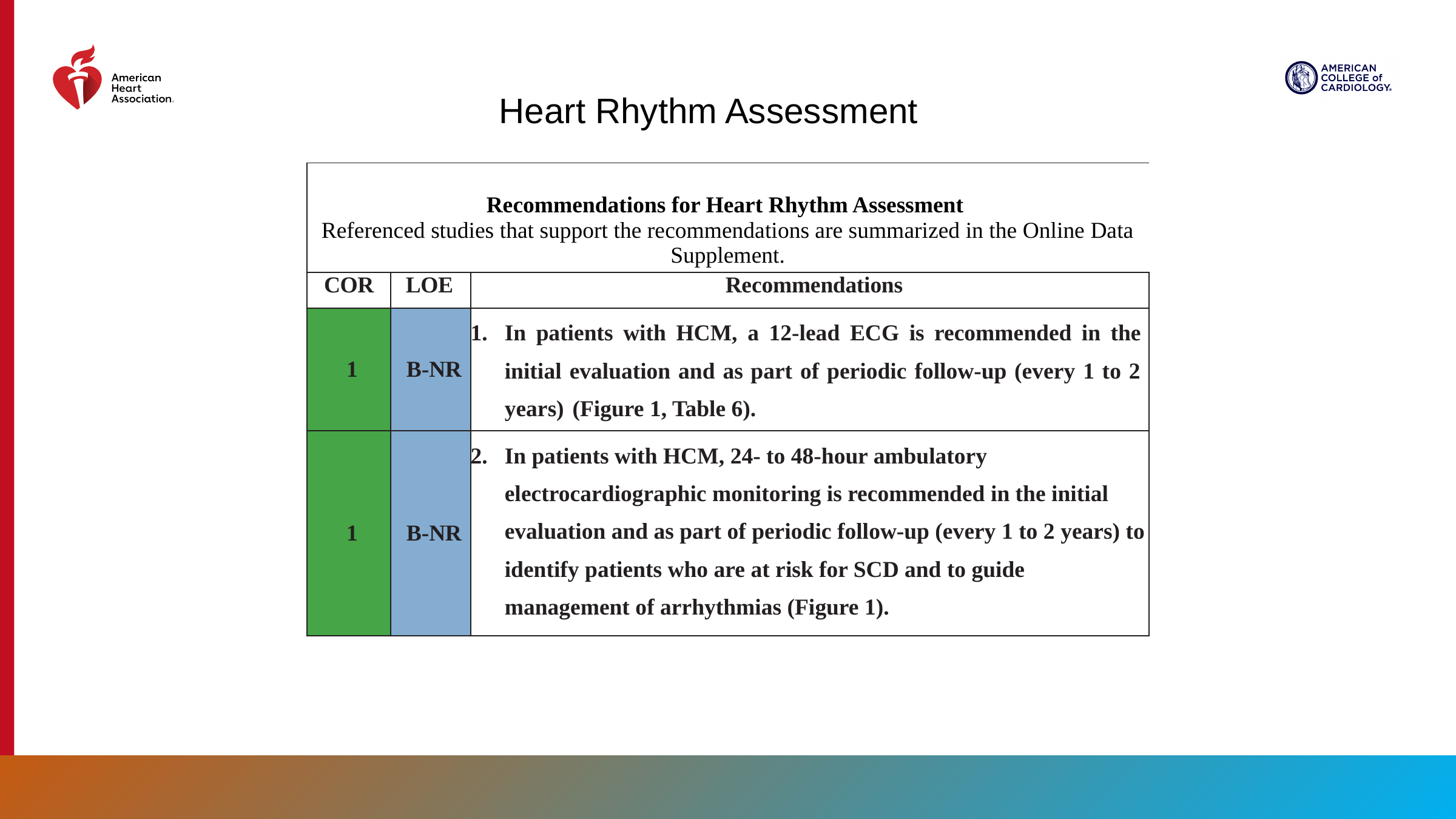

Heart Rhythm Assessment
| Recommendations for Heart Rhythm Assessment Referenced studies that support the recommendations are summarized in the Online Data Supplement. | Recommendations for CMR Imaging Referenced studies that support the recommendations are summarized in the Online Data Supplement. |  |
| --- | --- | --- |
| COR | LOE | Recommendations |
| 1 | B-NR | In patients with HCM, a 12-lead ECG is recommended in the initial evaluation and as part of periodic follow-up (every 1 to 2 years) (Figure 1, Table 6). |
| 1 | B-NR | In patients with HCM, 24- to 48-hour ambulatory electrocardiographic monitoring is recommended in the initial evaluation and as part of periodic follow-up (every 1 to 2 years) to identify patients who are at risk for SCD and to guide management of arrhythmias (Figure 1). |